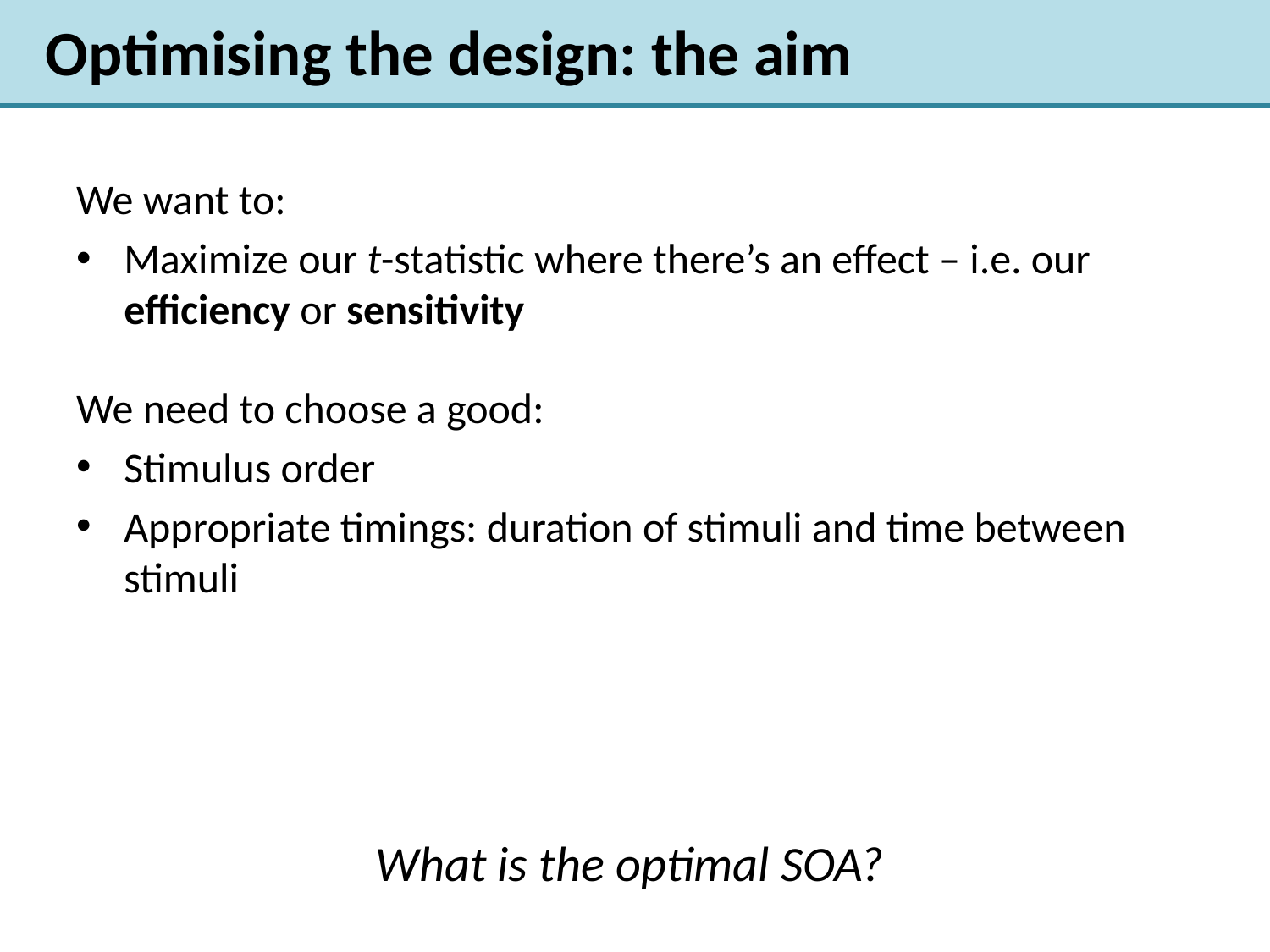

Optimising the design: the aim
We want to:
Maximize our t-statistic where there’s an effect – i.e. our efficiency or sensitivity

We need to choose a good:
Stimulus order
Appropriate timings: duration of stimuli and time between stimuli
What is the optimal SOA?